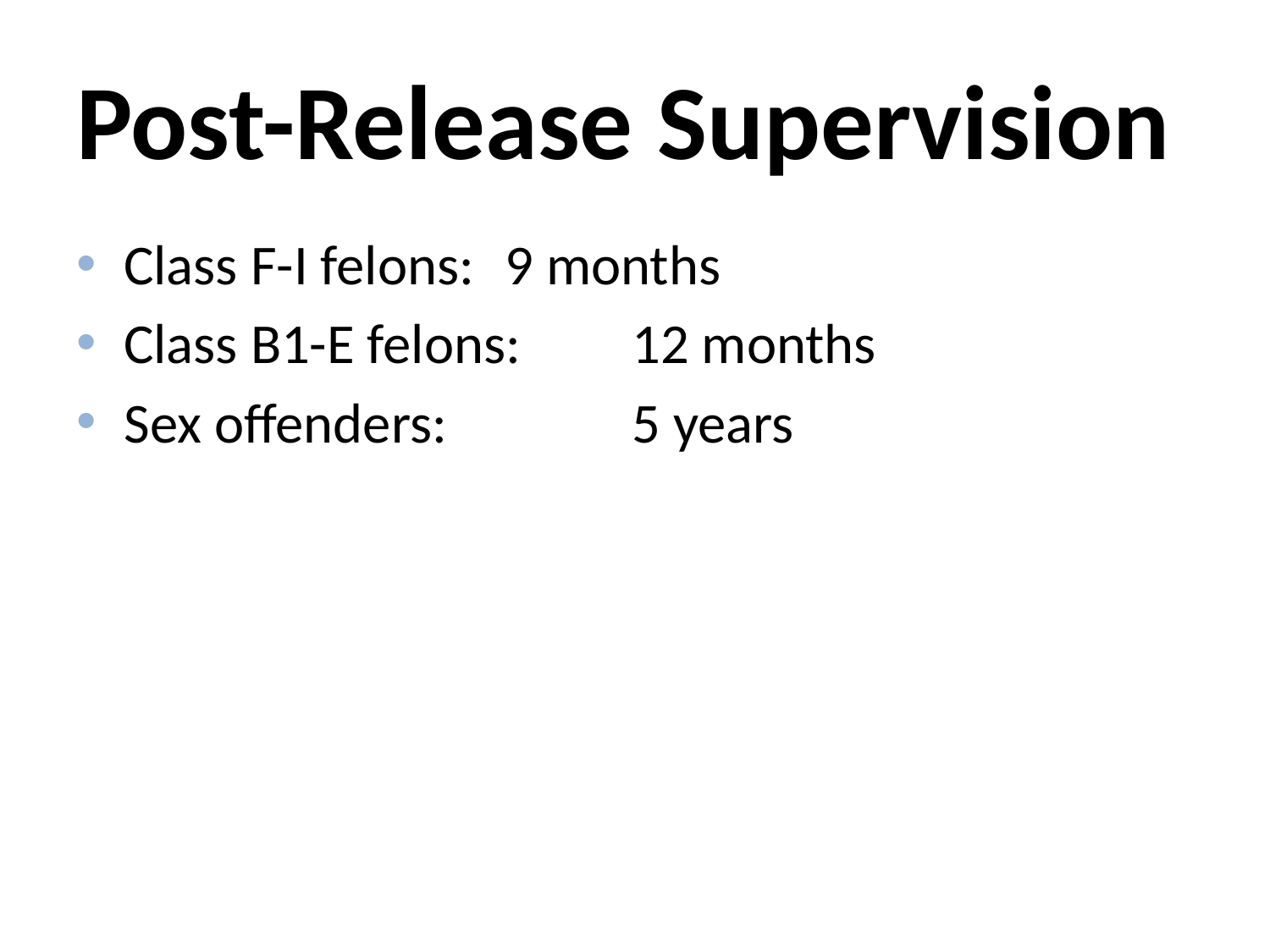

# Post-Release Supervision
Class F-I felons: 	9 months
Class B1-E felons: 	12 months
Sex offenders:		5 years